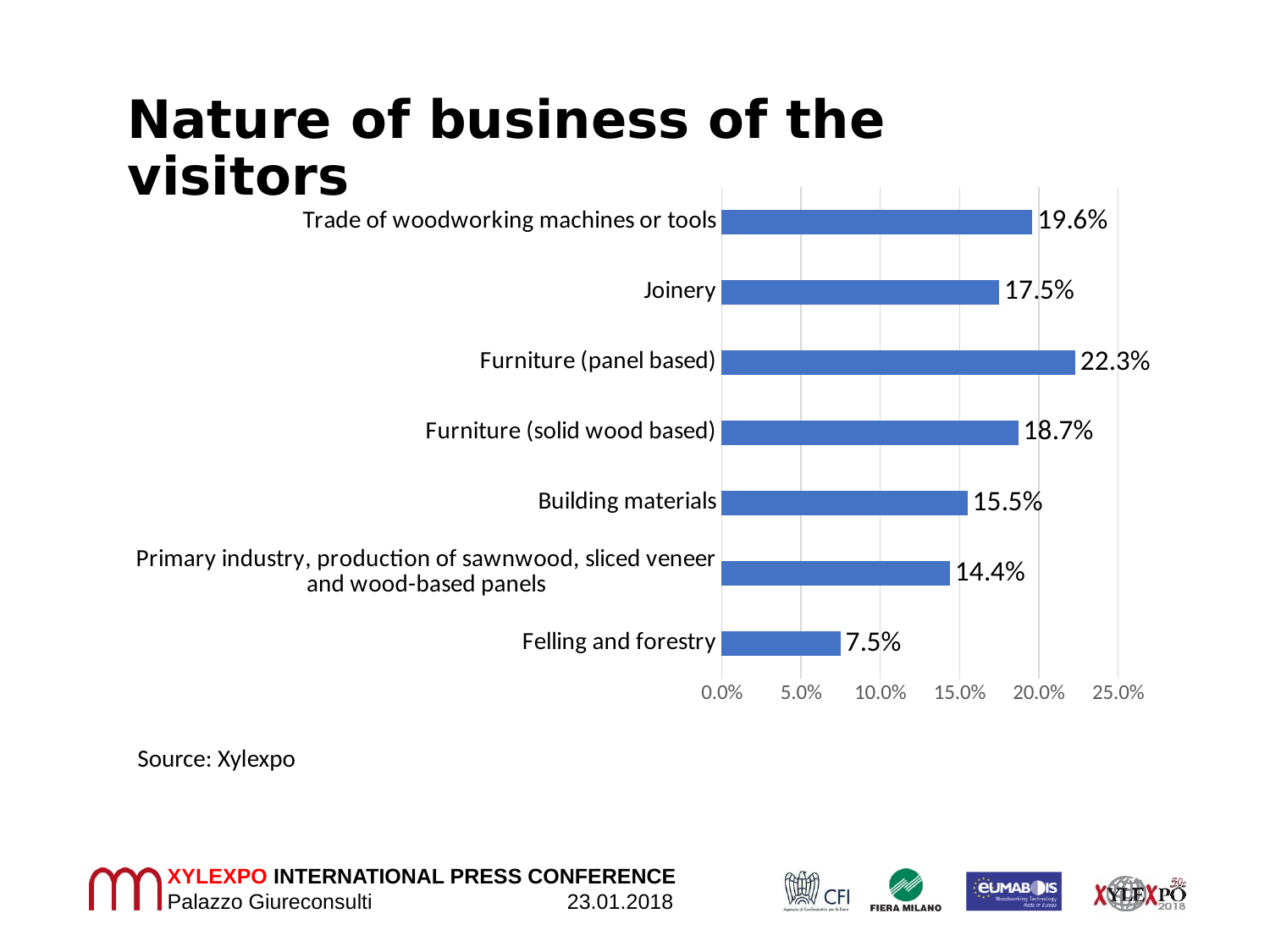

# Nature of business of the visitors

### Chart

| Category |  |
|---|---|
| Felling and forestry | 0.075 |
| Primary industry, production of sawnwood, sliced veneer and wood-based panels | 0.144 |
| Building materials | 0.155 |
| Furniture (solid wood based) | 0.187 |
| Furniture (panel based) | 0.223 |
| Joinery | 0.175 |
| Trade of woodworking machines or tools | 0.196 |
Source: Xylexpo